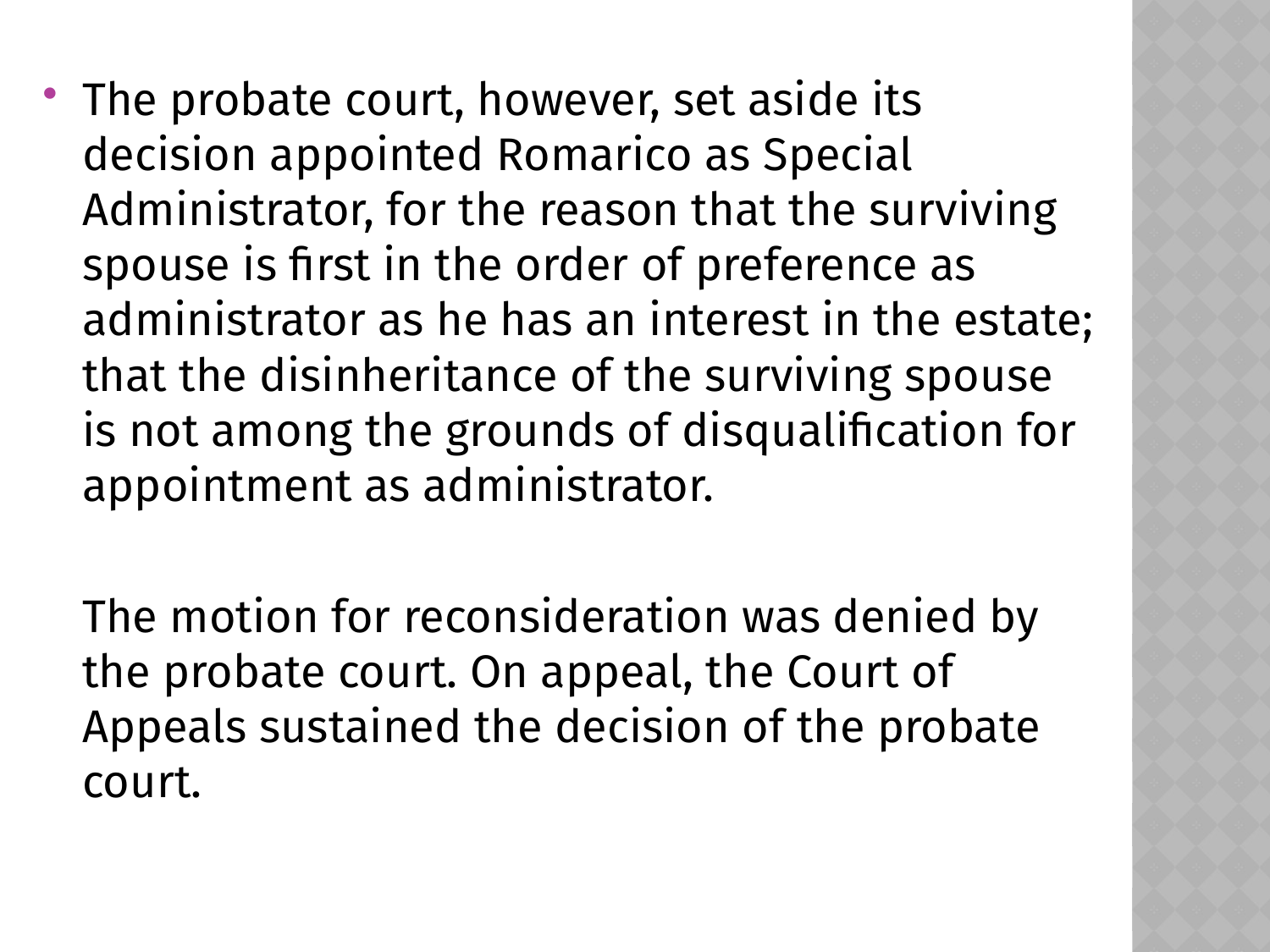

#
The probate court, however, set aside its decision appointed Romarico as Special Administrator, for the reason that the surviving spouse is first in the order of preference as administrator as he has an interest in the estate; that the disinheritance of the surviving spouse is not among the grounds of disqualification for appointment as administrator.

	The motion for reconsideration was denied by the probate court. On appeal, the Court of Appeals sustained the decision of the probate court.